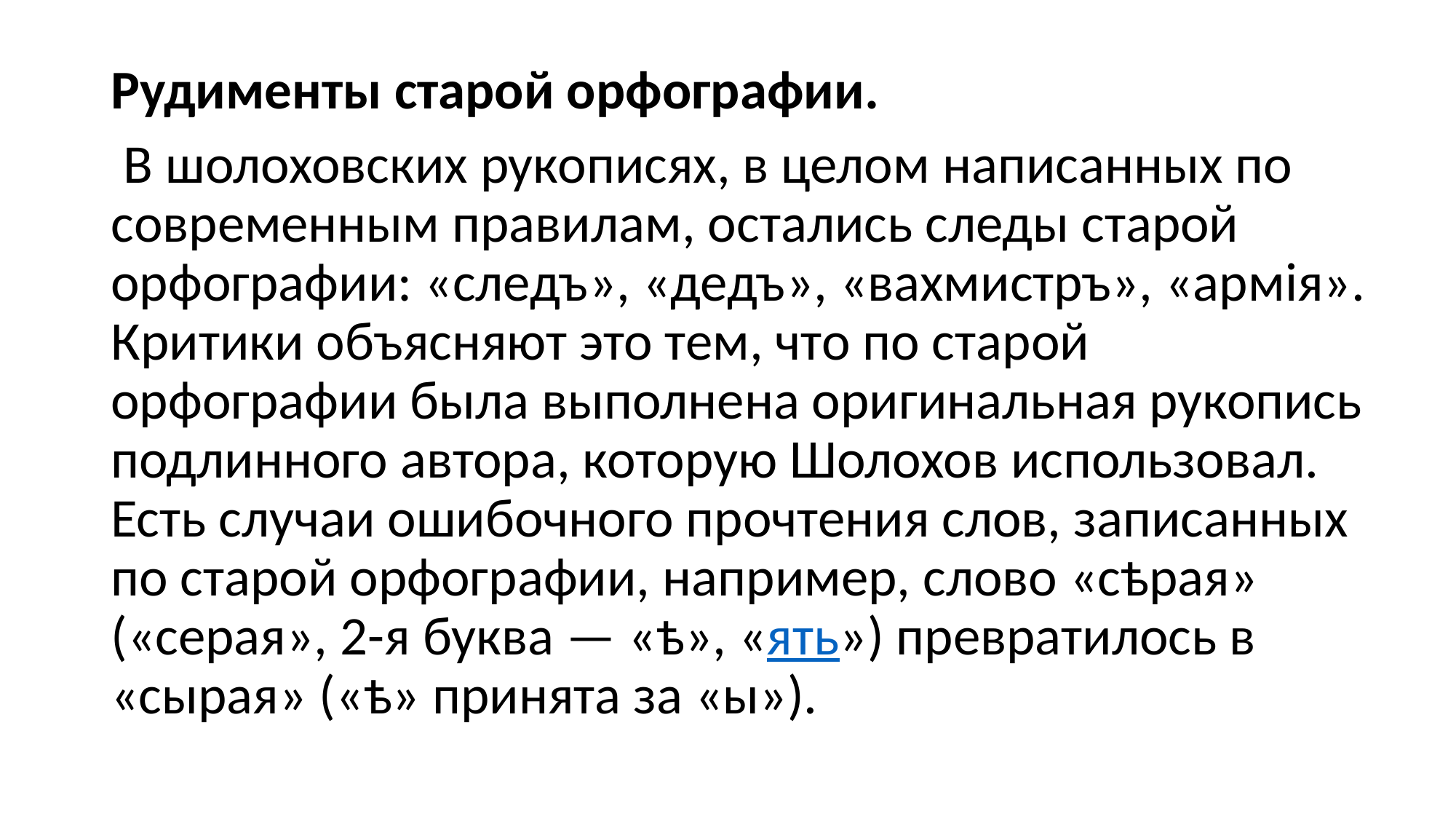

Рудименты старой орфографии.
 В шолоховских рукописях, в целом написанных по современным правилам, остались следы старой орфографии: «следъ», «дедъ», «вахмистръ», «армія». Критики объясняют это тем, что по старой орфографии была выполнена оригинальная рукопись подлинного автора, которую Шолохов использовал. Есть случаи ошибочного прочтения слов, записанных по старой орфографии, например, слово «сѣрая» («серая», 2-я буква — «ѣ», «ять») превратилось в «сырая» («ѣ» принята за «ы»).